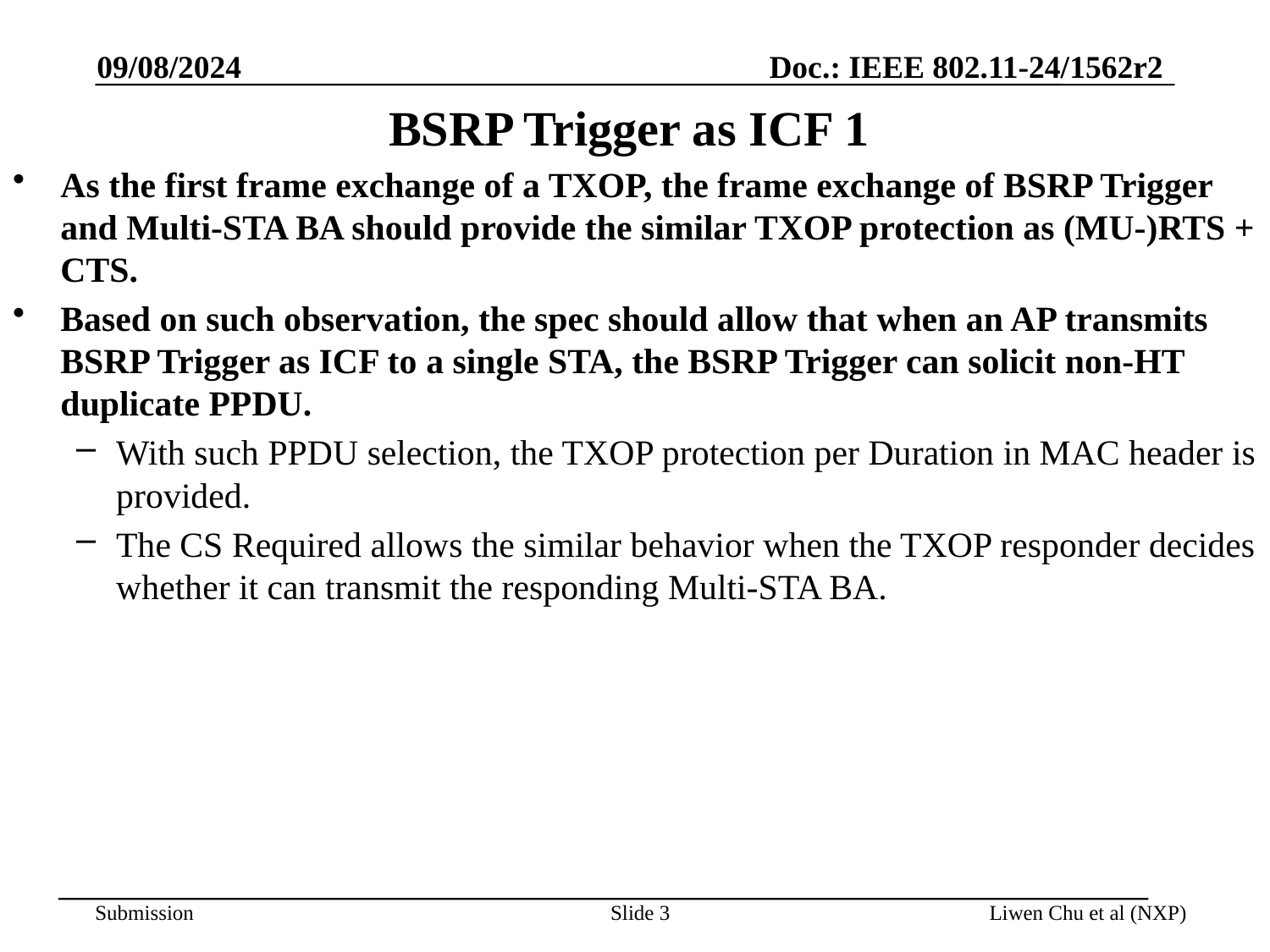

09/08/2024
# BSRP Trigger as ICF 1
As the first frame exchange of a TXOP, the frame exchange of BSRP Trigger and Multi-STA BA should provide the similar TXOP protection as (MU-)RTS + CTS.
Based on such observation, the spec should allow that when an AP transmits BSRP Trigger as ICF to a single STA, the BSRP Trigger can solicit non-HT duplicate PPDU.
With such PPDU selection, the TXOP protection per Duration in MAC header is provided.
The CS Required allows the similar behavior when the TXOP responder decides whether it can transmit the responding Multi-STA BA.

Slide 3
Liwen Chu et al (NXP)